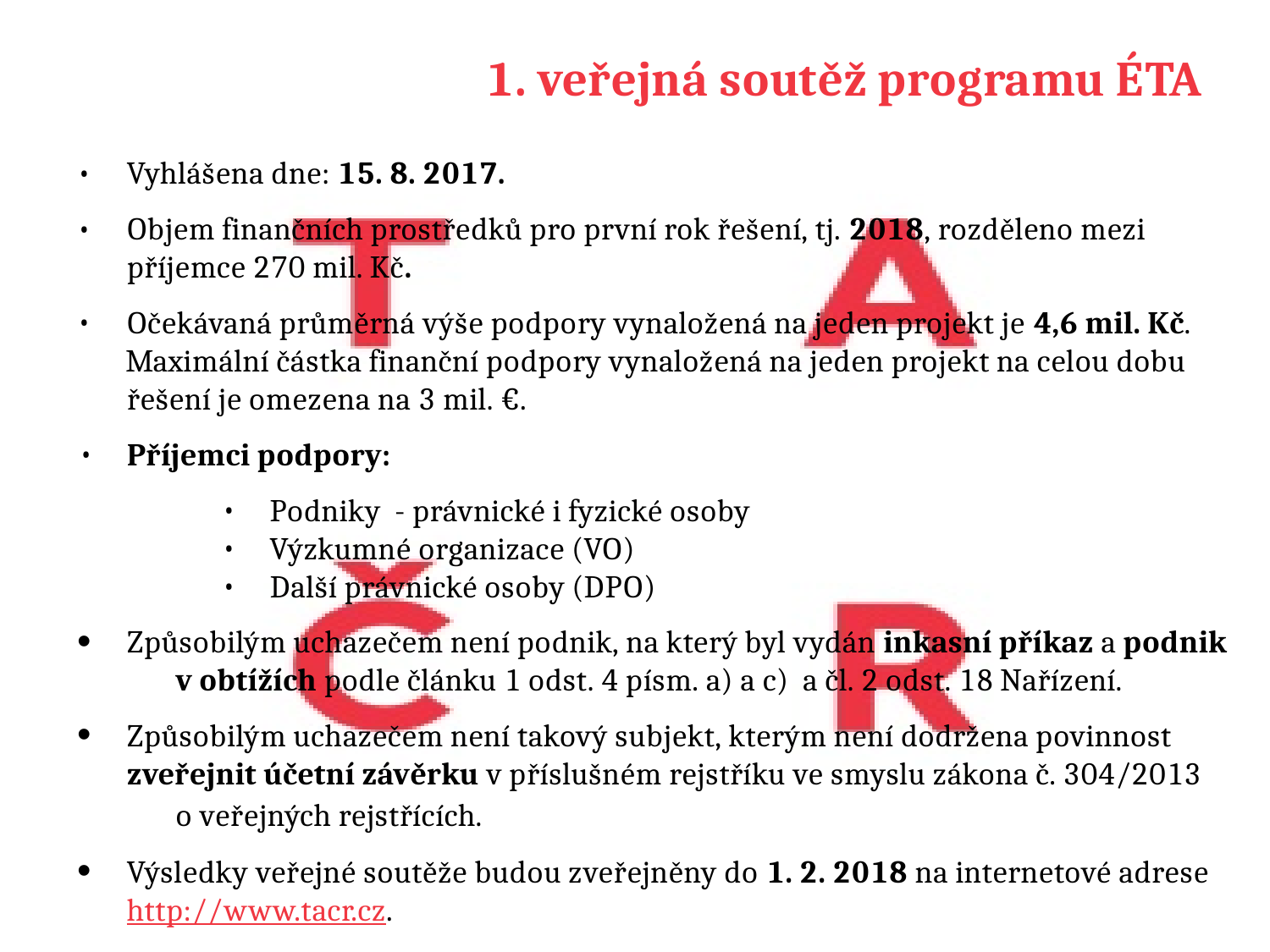

# 1. veřejná soutěž programu ÉTA
Vyhlášena dne: 15. 8. 2017.
Objem finančních prostředků pro první rok řešení, tj. 2018, rozděleno mezi příjemce 270 mil. Kč.
Očekávaná průměrná výše podpory vynaložená na jeden projekt je 4,6 mil. Kč. Maximální částka finanční podpory vynaložená na jeden projekt na celou dobu řešení je omezena na 3 mil. €.
Příjemci podpory:
Podniky  - právnické i fyzické osoby
Výzkumné organizace (VO)
Další právnické osoby (DPO)
Způsobilým uchazečem není podnik, na který byl vydán inkasní příkaz a podnik        v obtížích podle článku 1 odst. 4 písm. a) a c)  a čl. 2 odst. 18 Nařízení.
Způsobilým uchazečem není takový subjekt, kterým není dodržena povinnost zveřejnit účetní závěrku v příslušném rejstříku ve smyslu zákona č. 304/2013            o veřejných rejstřících.
Výsledky veřejné soutěže budou zveřejněny do 1. 2. 2018 na internetové adrese http://www.tacr.cz.